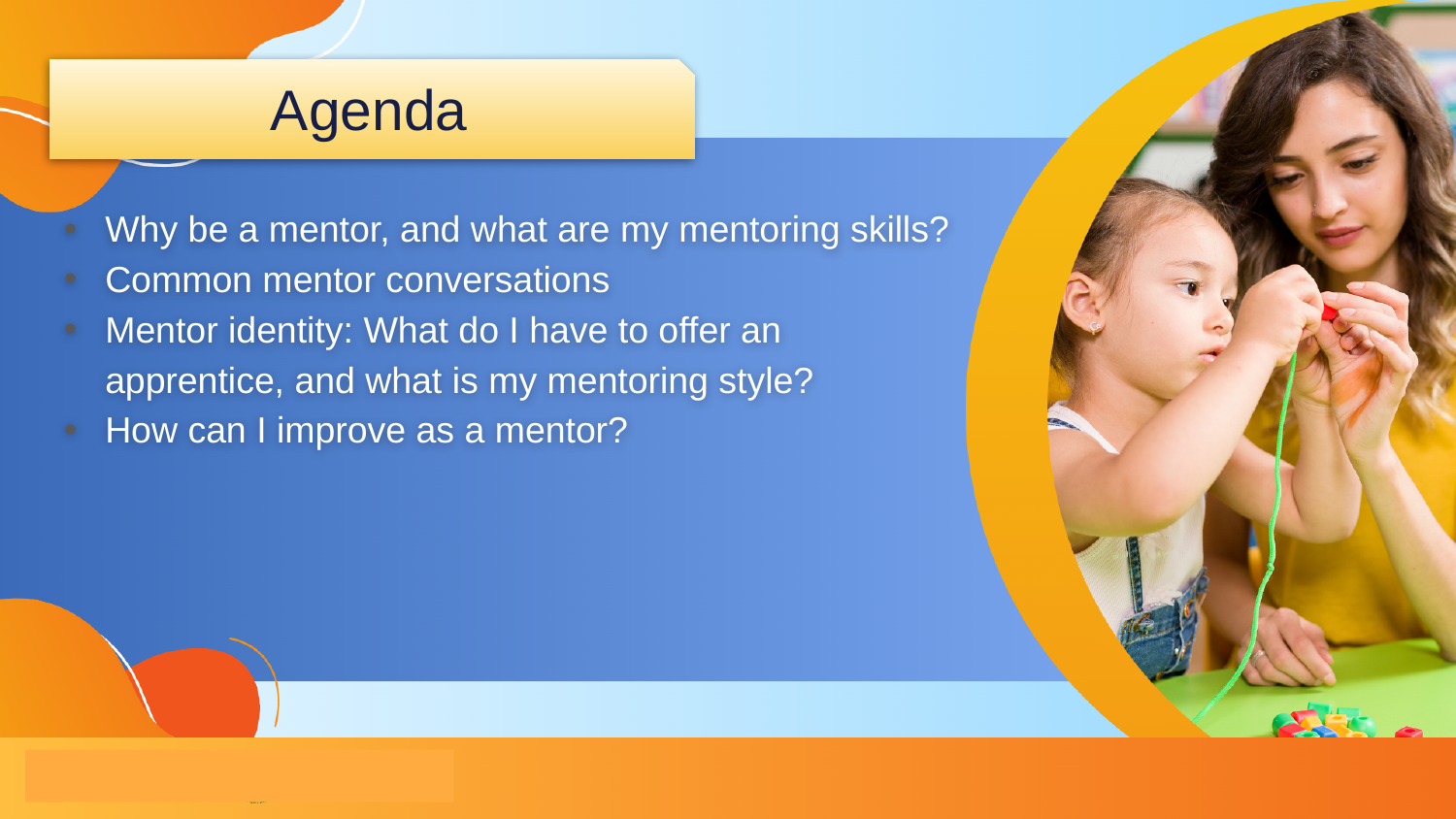

# Agenda
Why be a mentor, and what are my mentoring skills?
Common mentor conversations
Mentor identity: What do I have to offer an apprentice, and what is my mentoring style?
How can I improve as a mentor?